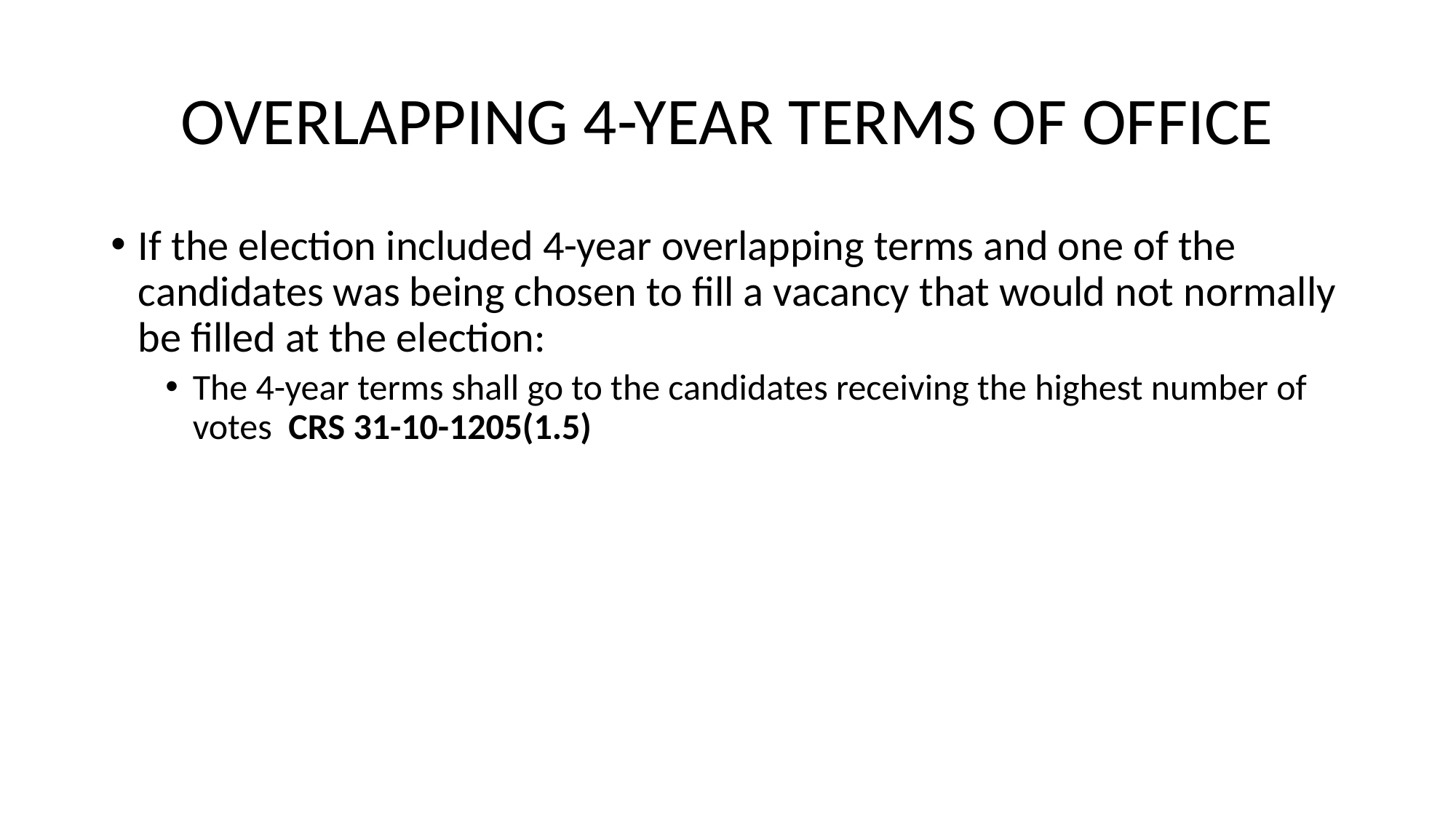

# OVERLAPPING 4-YEAR TERMS OF OFFICE
If the election included 4-year overlapping terms and one of the candidates was being chosen to fill a vacancy that would not normally be filled at the election:
The 4-year terms shall go to the candidates receiving the highest number of votes  CRS 31-10-1205(1.5)